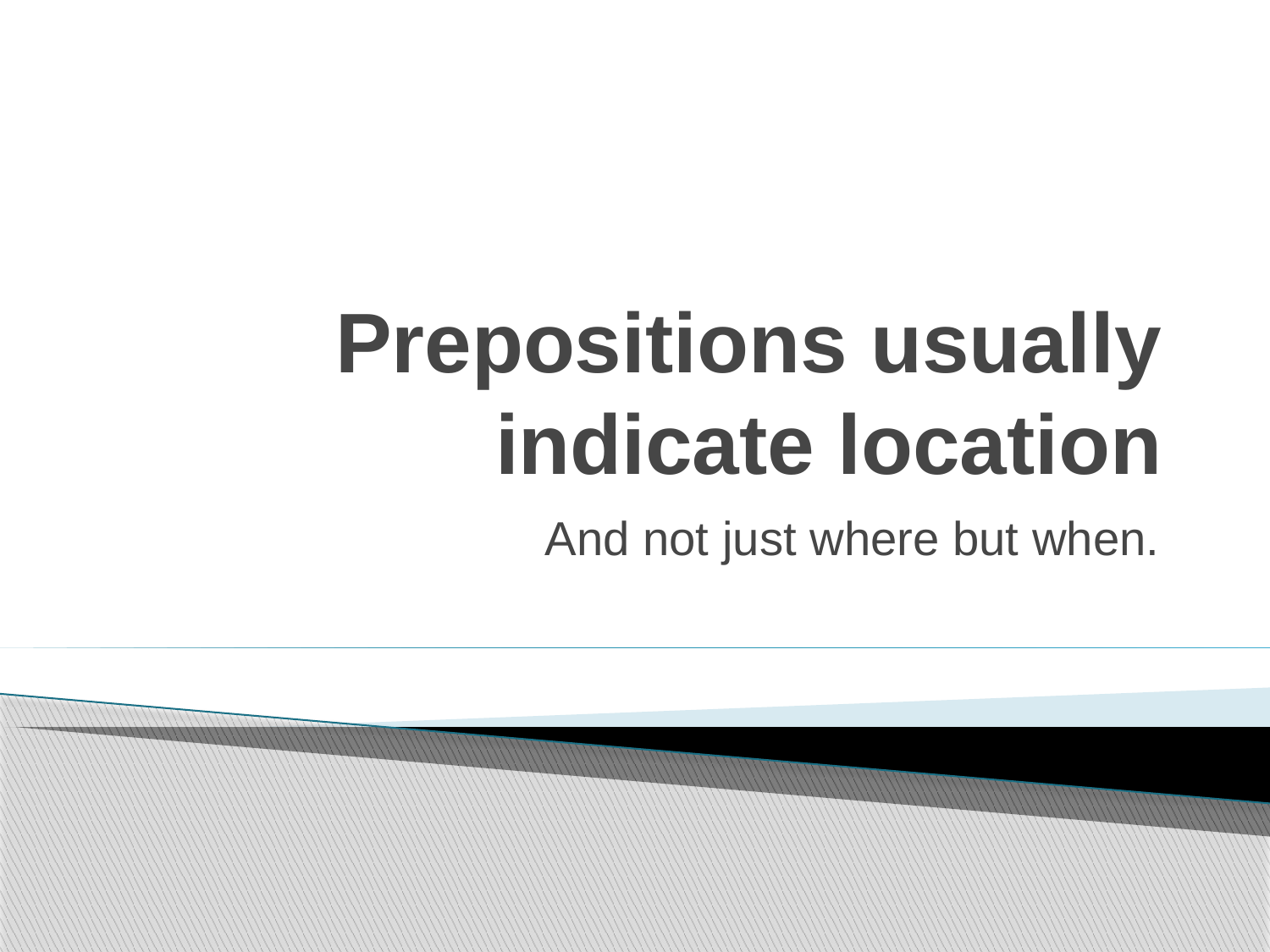

# Prepositions usually indicate location
   And not just where but when.